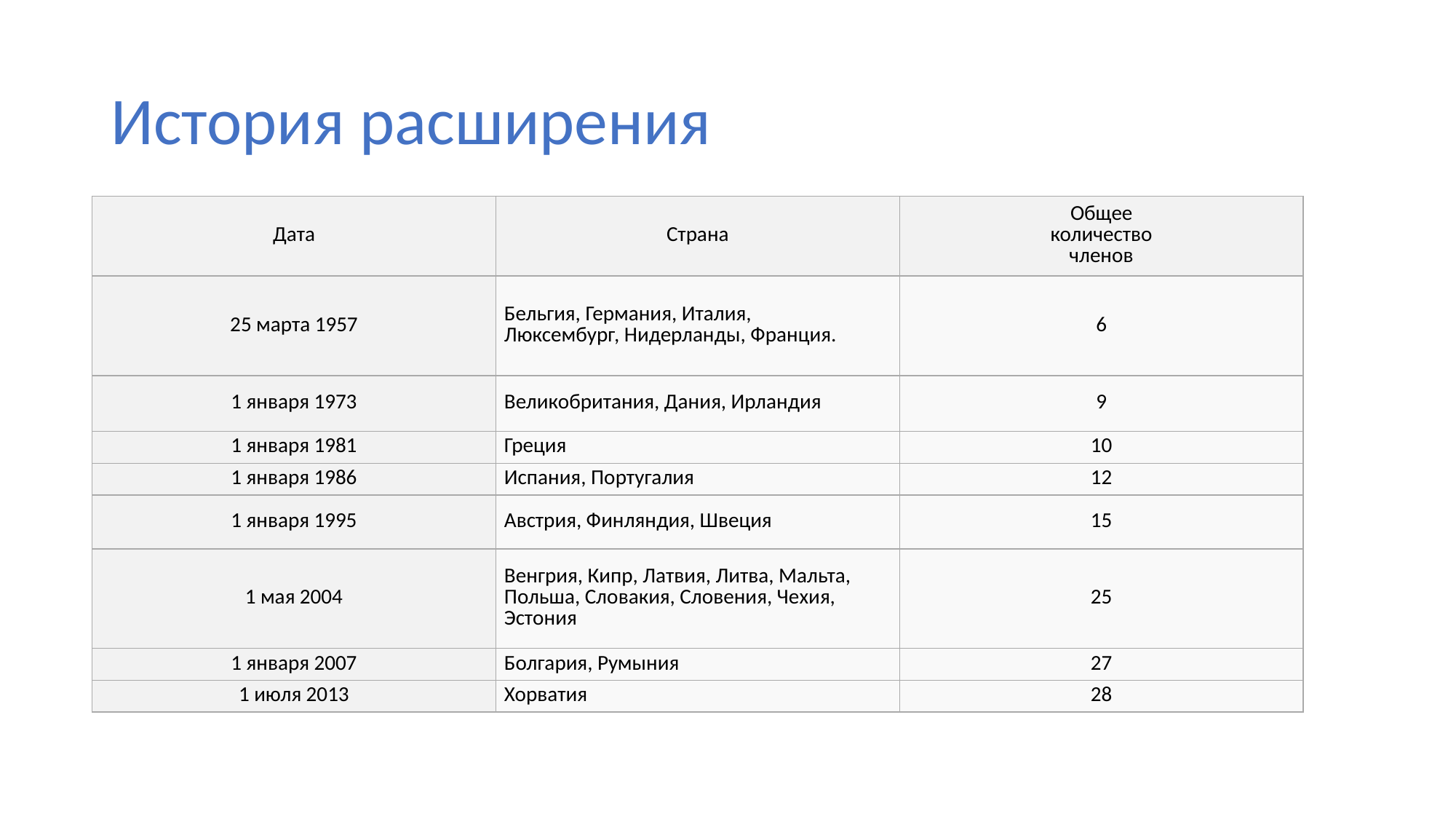

# История расширения
| Дата | Страна | Общее количество членов |
| --- | --- | --- |
| 25 марта 1957 | Бельгия, Германия, Италия,  Люксембург, Нидерланды, Франция. | 6 |
| 1 января 1973 | Великобритания, Дания, Ирландия | 9 |
| 1 января 1981 | Греция | 10 |
| 1 января 1986 | Испания, Португалия | 12 |
| 1 января 1995 | Австрия, Финляндия, Швеция | 15 |
| 1 мая 2004 | Венгрия, Кипр, Латвия, Литва, Мальта, Польша, Словакия, Словения, Чехия, Эстония | 25 |
| 1 января 2007 | Болгария, Румыния | 27 |
| 1 июля 2013 | Хорватия | 28 |